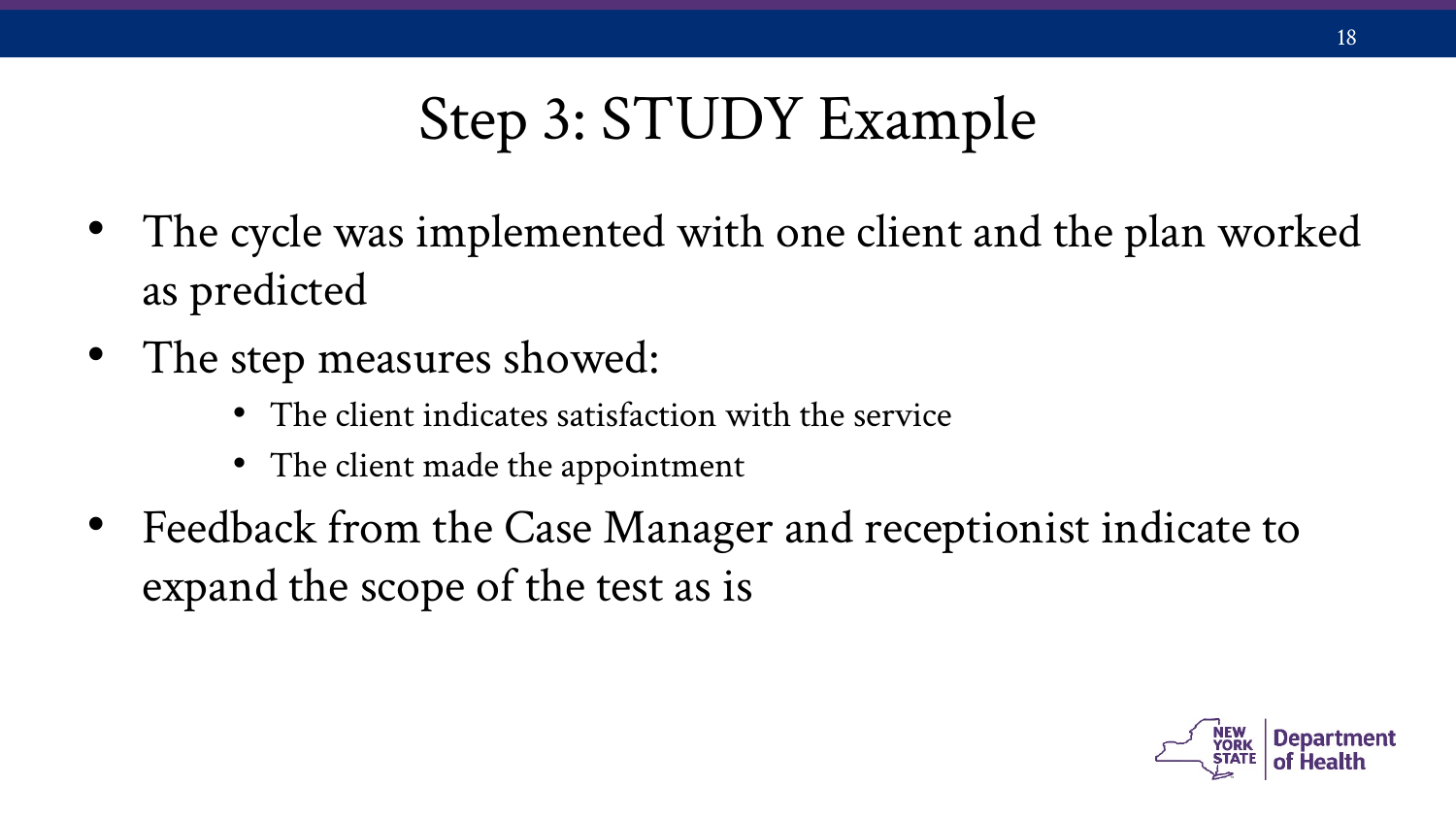

# Step 3: STUDY Example
The cycle was implemented with one client and the plan worked as predicted
The step measures showed:
The client indicates satisfaction with the service
The client made the appointment
Feedback from the Case Manager and receptionist indicate to  expand the scope of the test as is